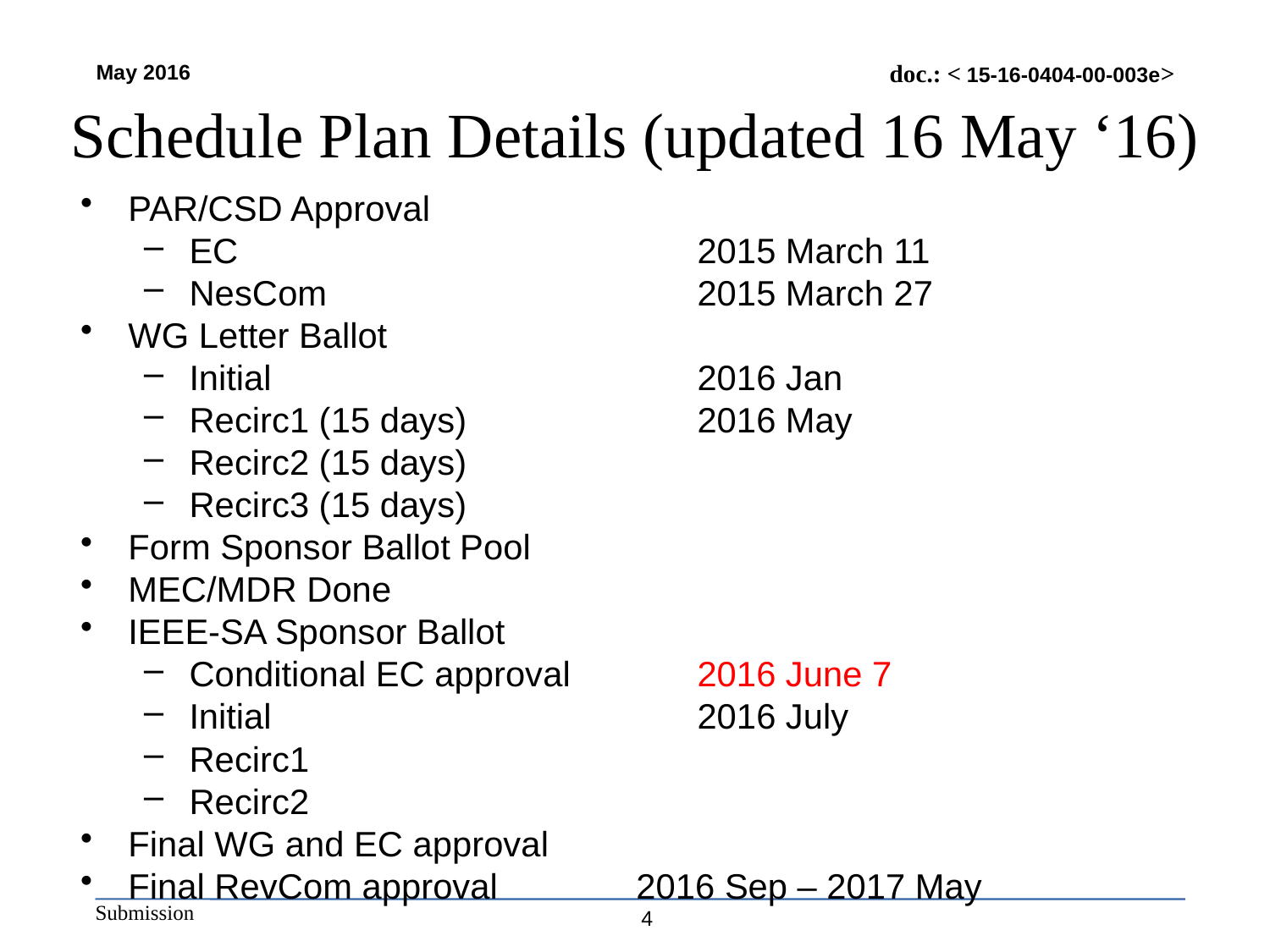

# Schedule Plan Details (updated 16 May ‘16)
PAR/CSD Approval
EC	2015 March 11
NesCom	2015 March 27
WG Letter Ballot
Initial	2016 Jan
Recirc1 (15 days)	2016 May
Recirc2 (15 days)
Recirc3 (15 days)
Form Sponsor Ballot Pool
MEC/MDR Done
IEEE-SA Sponsor Ballot
Conditional EC approval	2016 June 7
Initial	2016 July
Recirc1
Recirc2
Final WG and EC approval
Final RevCom approval	2016 Sep – 2017 May
4